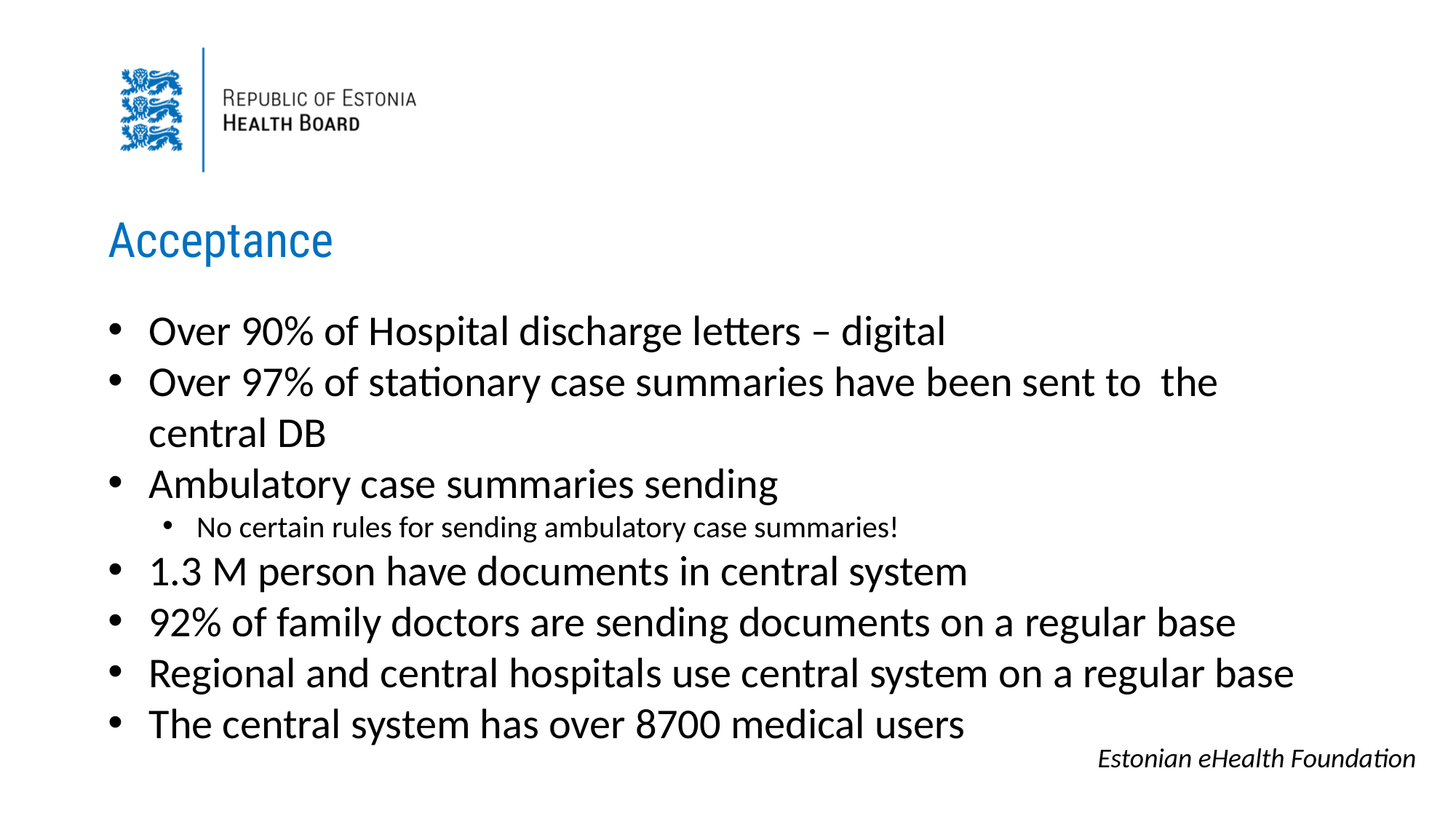

Acceptance
Over 90% of Hospital discharge letters – digital
Over 97% of stationary case summaries have been sent to  the central DB
Ambulatory case summaries sending
No certain rules for sending ambulatory case summaries!
1.3 M person have documents in central system
92% of family doctors are sending documents on a regular base
Regional and central hospitals use central system on a regular base
The central system has over 8700 medical users

Estonian eHealth Foundation